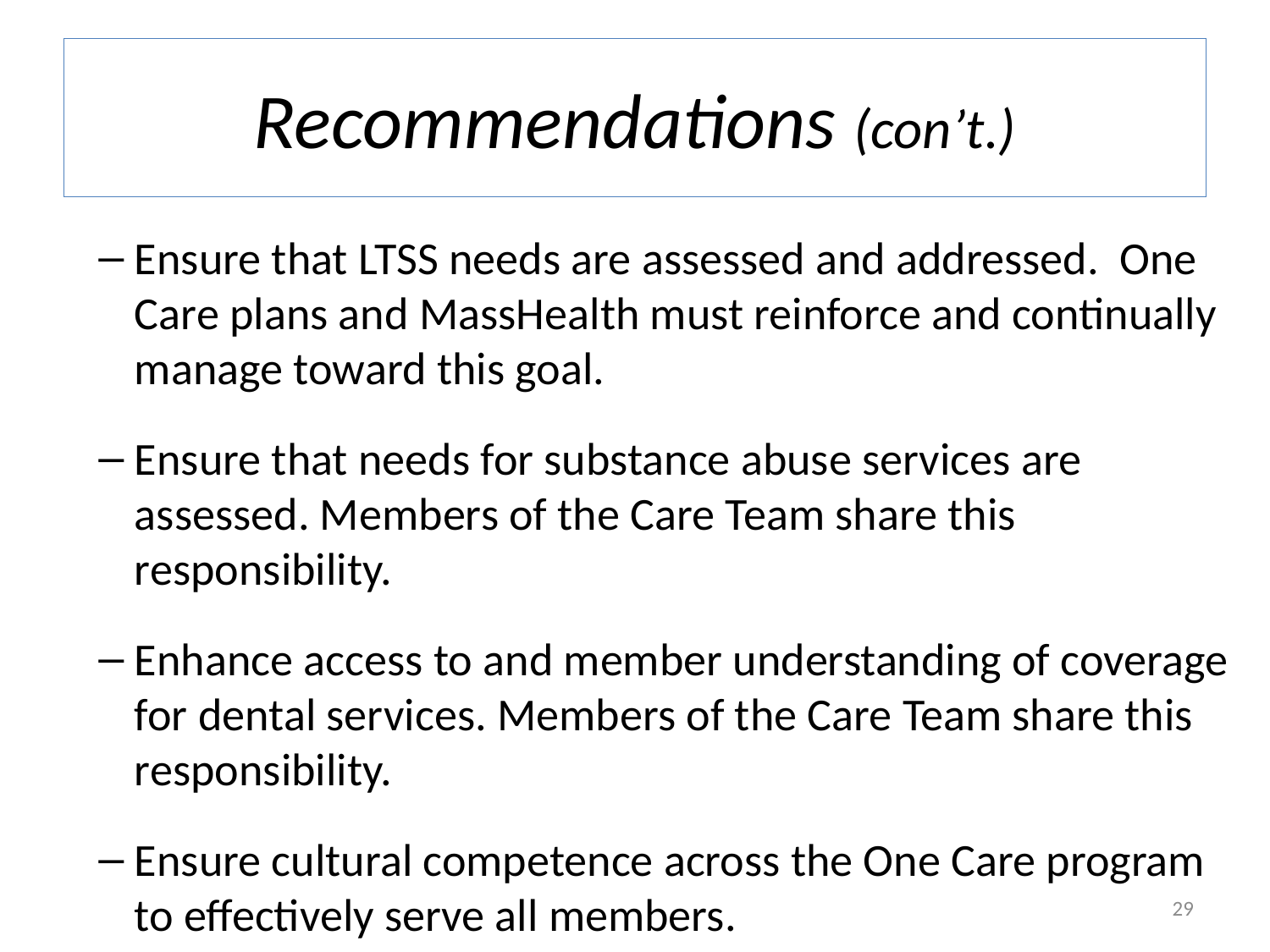

# Recommendations (con’t.)
Ensure that LTSS needs are assessed and addressed.  One Care plans and MassHealth must reinforce and continually manage toward this goal.
Ensure that needs for substance abuse services are assessed. Members of the Care Team share this responsibility.
Enhance access to and member understanding of coverage for dental services. Members of the Care Team share this responsibility.
Ensure cultural competence across the One Care program to effectively serve all members.

29